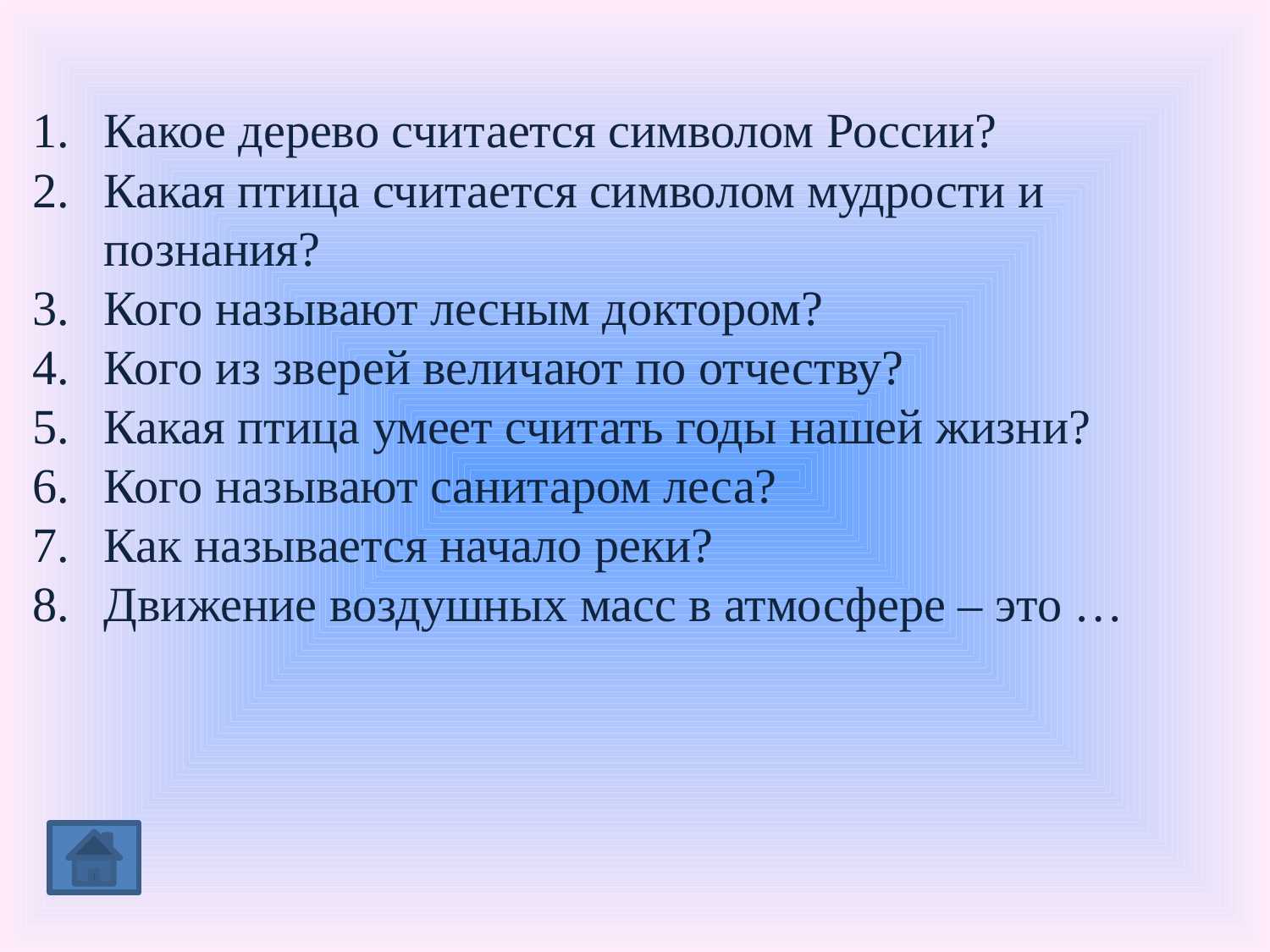

Какое дерево считается символом России?
Какая птица считается символом мудрости и познания?
Кого называют лесным доктором?
Кого из зверей величают по отчеству?
Какая птица умеет считать годы нашей жизни?
Кого называют санитаром леса?
Как называется начало реки?
Движение воздушных масс в атмосфере – это …